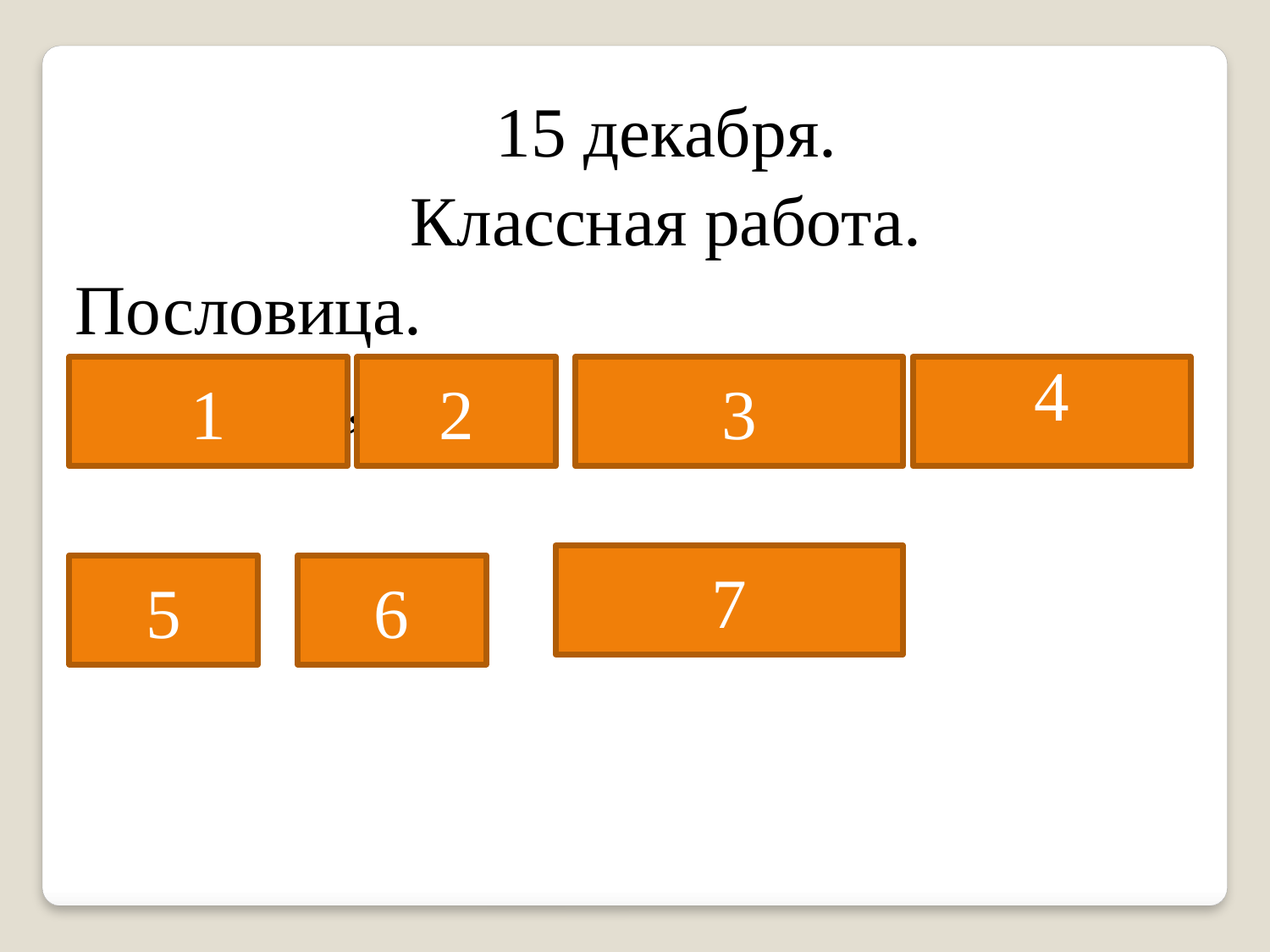

15 декабря.
Классная работа.
Пословица.
Не бойся, когда  не знаешь: страшно,

когда     знать     не хочется.

1
2
3
4

7
5
6